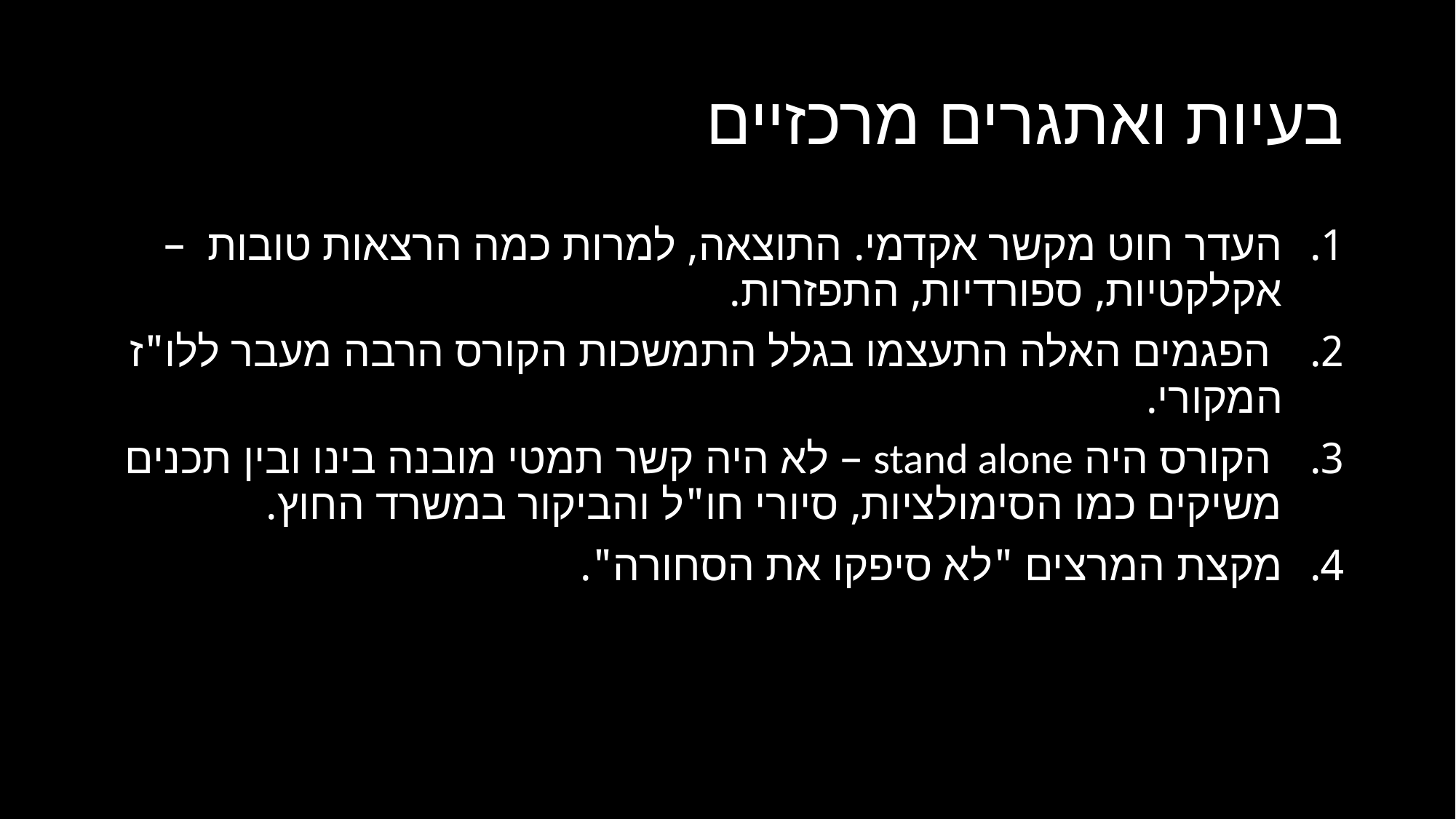

# בעיות ואתגרים מרכזיים
העדר חוט מקשר אקדמי. התוצאה, למרות כמה הרצאות טובות  – אקלקטיות, ספורדיות, התפזרות.
 הפגמים האלה התעצמו בגלל התמשכות הקורס הרבה מעבר ללו"ז המקורי.
 הקורס היה stand alone – לא היה קשר תמטי מובנה בינו ובין תכנים משיקים כמו הסימולציות, סיורי חו"ל והביקור במשרד החוץ.
מקצת המרצים "לא סיפקו את הסחורה".